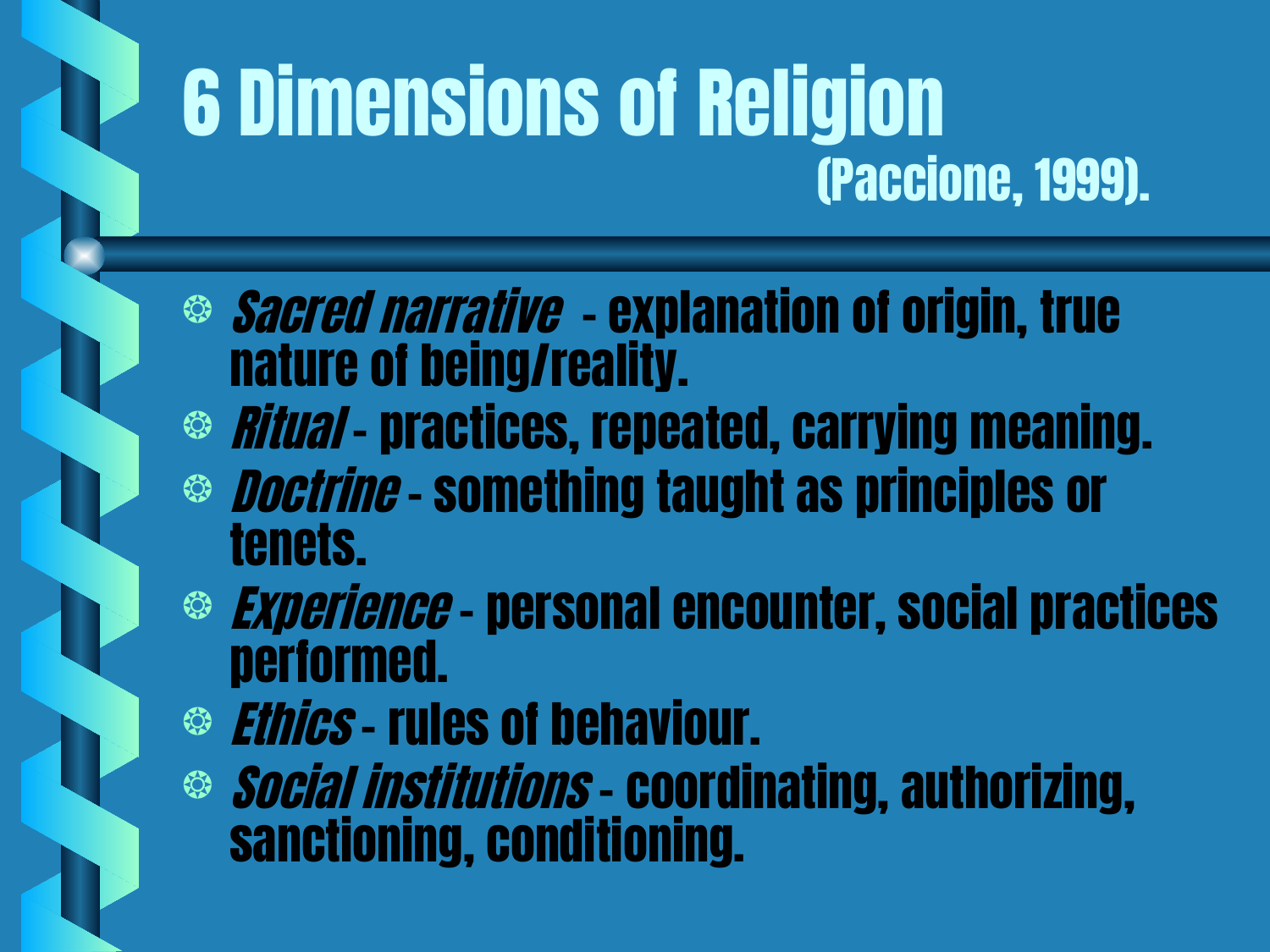

# 6 Dimensions of Religion (Paccione, 1999).
Sacred narrative  - explanation of origin, true nature of being/reality.
Ritual – practices, repeated, carrying meaning.
Doctrine – something taught as principles or tenets.
Experience - personal encounter, social practices performed.
Ethics – rules of behaviour.
Social institutions - coordinating, authorizing, sanctioning, conditioning.